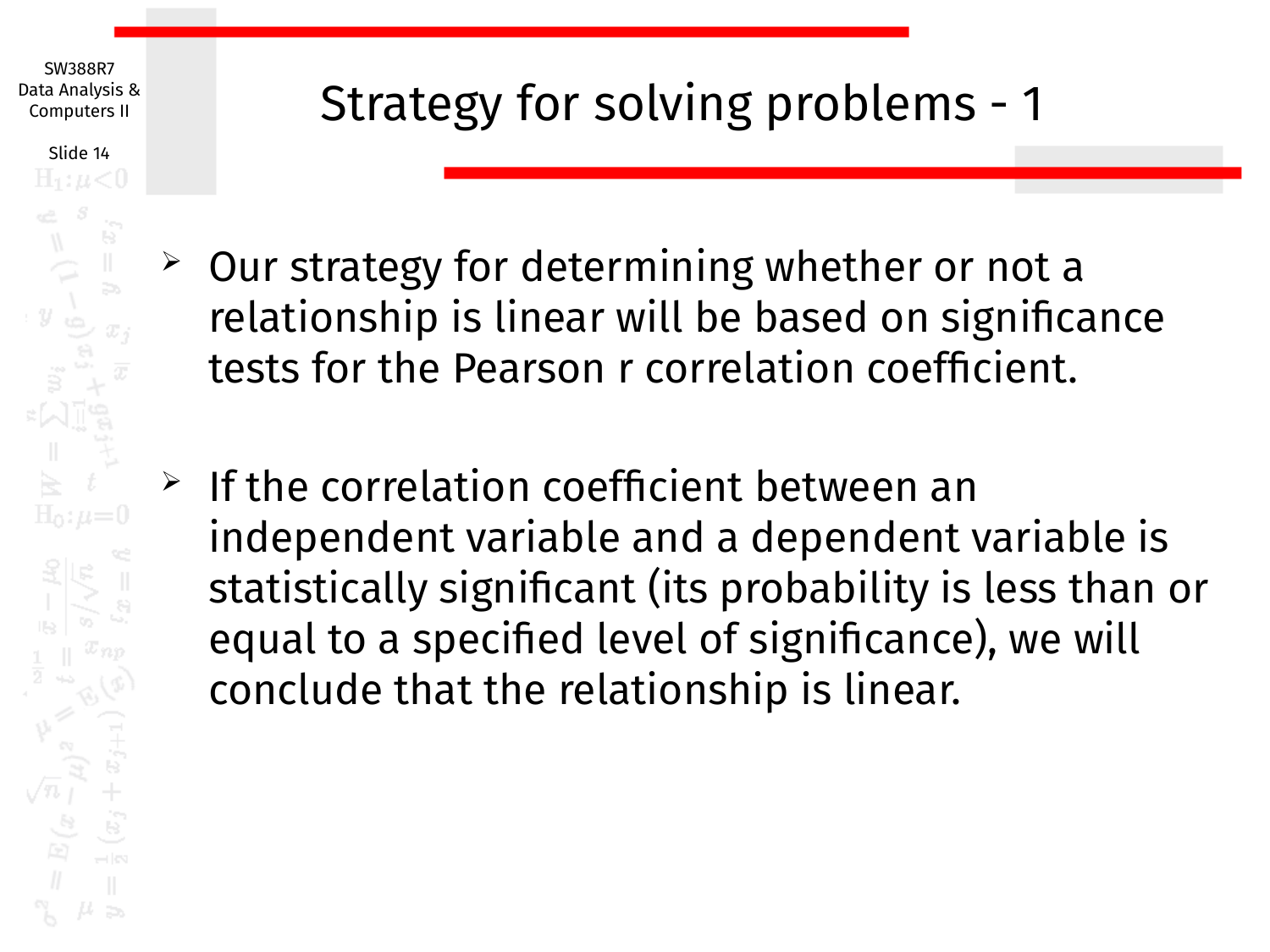

SW388R7
Data Analysis & Computers II

Slide 14
# Strategy for solving problems - 1
Our strategy for determining whether or not a relationship is linear will be based on significance tests for the Pearson r correlation coefficient.

If the correlation coefficient between an independent variable and a dependent variable is statistically significant (its probability is less than or equal to a specified level of significance), we will conclude that the relationship is linear.